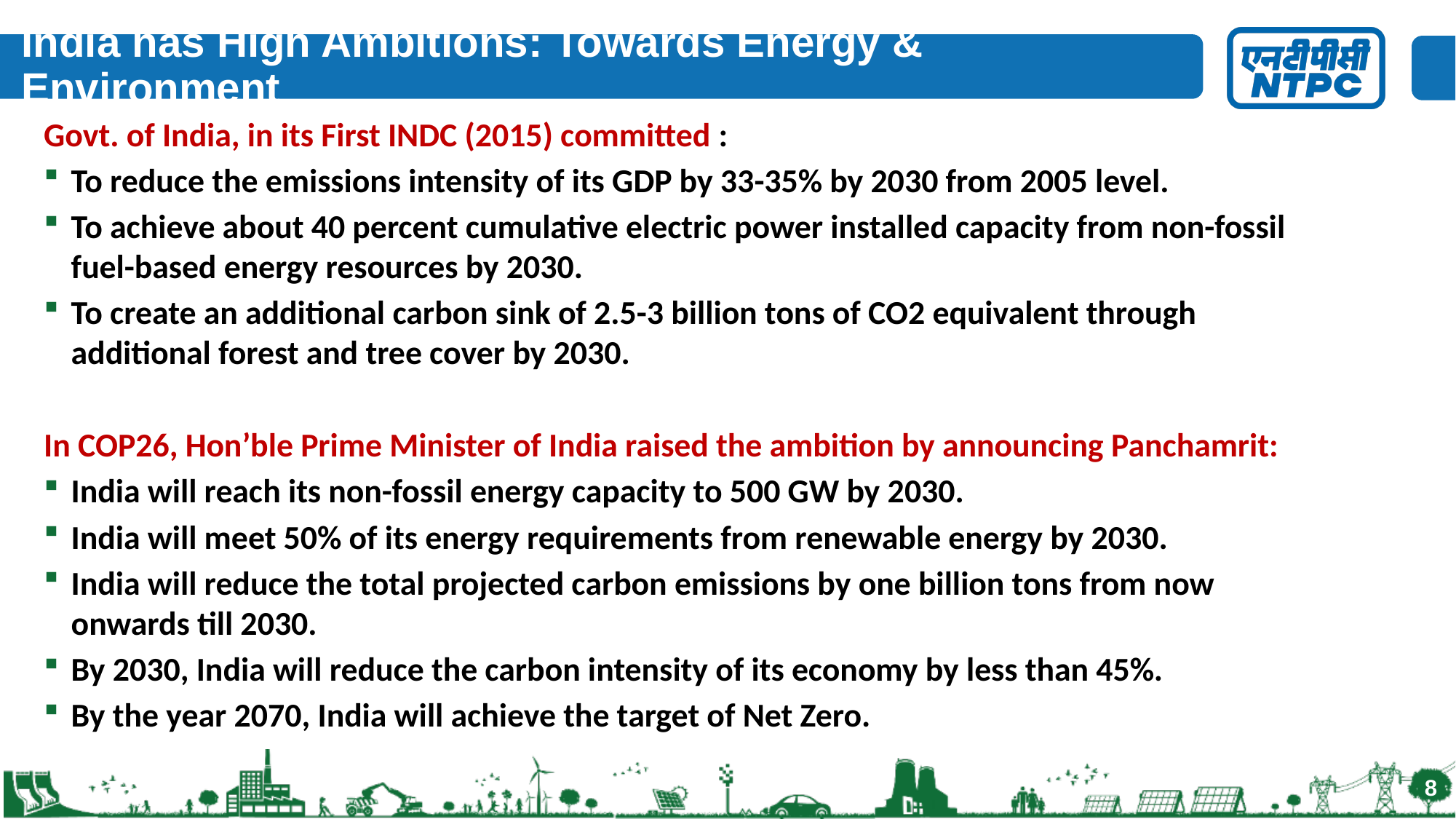

# India has High Ambitions: Towards Energy & Environment
Govt. of India, in its First INDC (2015) committed :
To reduce the emissions intensity of its GDP by 33-35% by 2030 from 2005 level.
To achieve about 40 percent cumulative electric power installed capacity from non-fossil fuel-based energy resources by 2030.
To create an additional carbon sink of 2.5-3 billion tons of CO2 equivalent through additional forest and tree cover by 2030.

In COP26, Hon’ble Prime Minister of India raised the ambition by announcing Panchamrit:
India will reach its non-fossil energy capacity to 500 GW by 2030.
India will meet 50% of its energy requirements from renewable energy by 2030.
India will reduce the total projected carbon emissions by one billion tons from now onwards till 2030.
By 2030, India will reduce the carbon intensity of its economy by less than 45%.
By the year 2070, India will achieve the target of Net Zero.
8